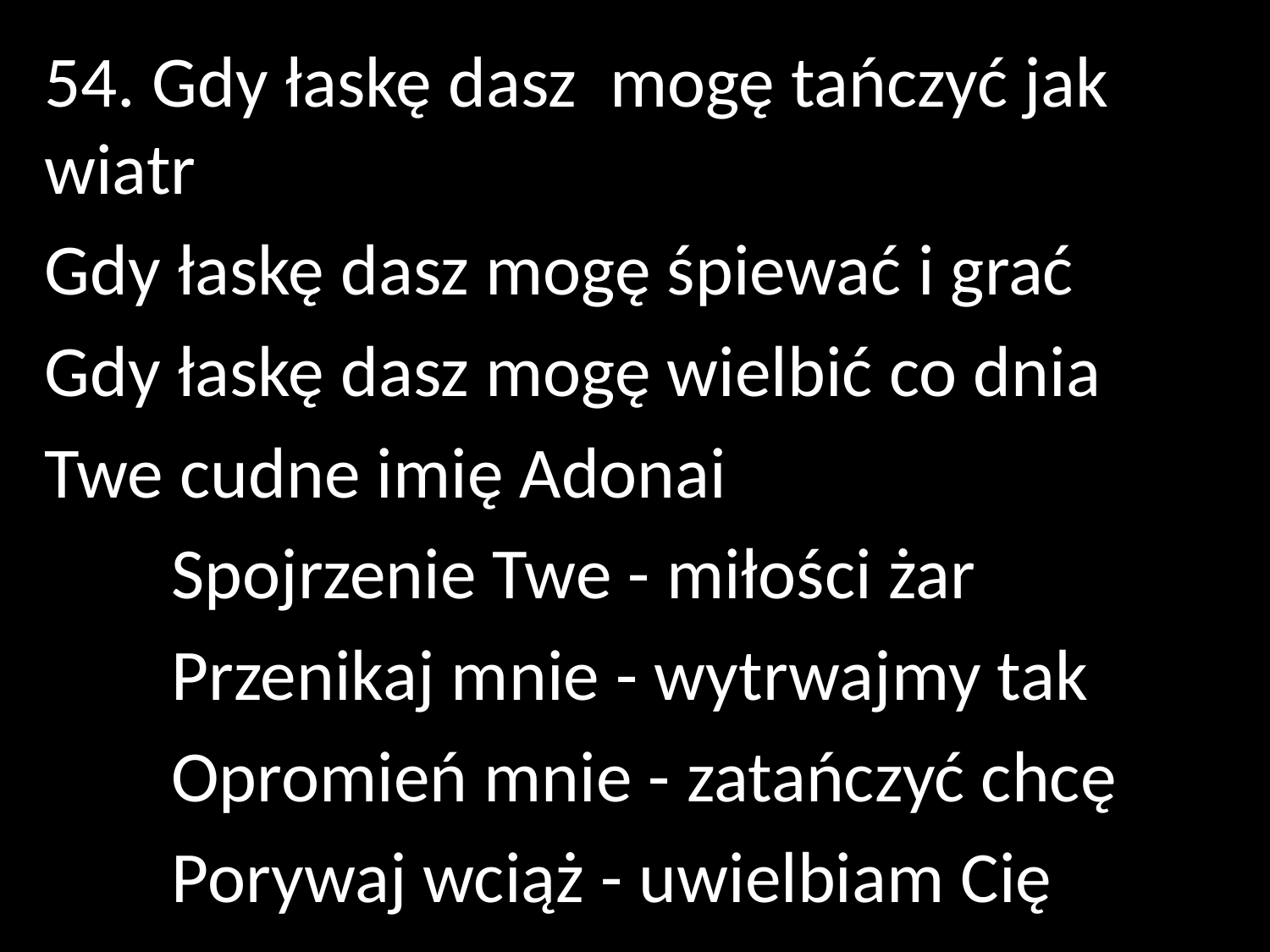

54. Gdy łaskę dasz  mogę tańczyć jak wiatr
Gdy łaskę dasz mogę śpiewać i grać
Gdy łaskę dasz mogę wielbić co dnia
Twe cudne imię Adonai
	Spojrzenie Twe - miłości żar
	Przenikaj mnie - wytrwajmy tak
	Opromień mnie - zatańczyć chcę
	Porywaj wciąż - uwielbiam Cię